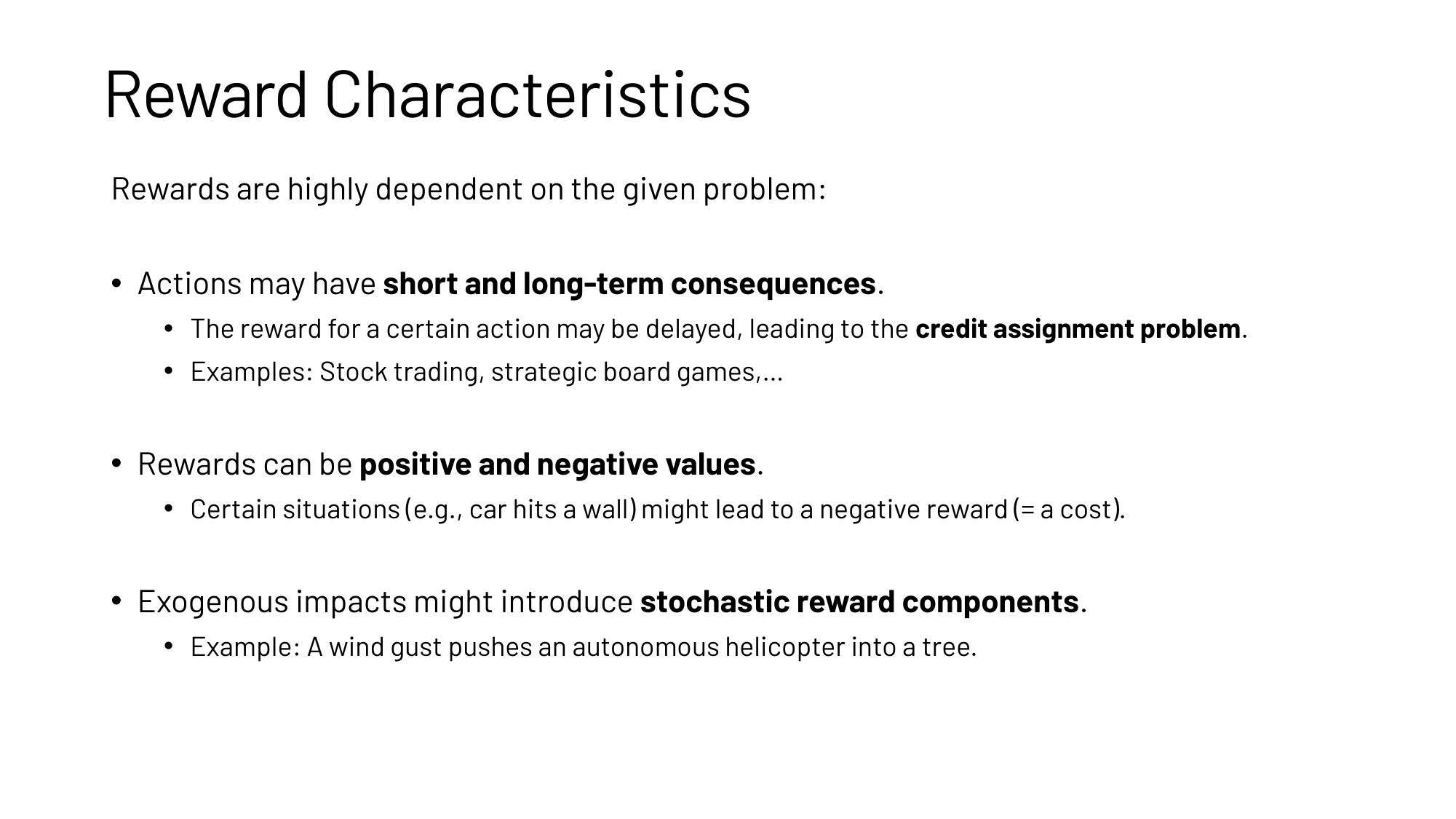

# Reward Characteristics
Rewards are highly dependent on the given problem:

Actions may have short and long-term consequences.
The reward for a certain action may be delayed, leading to the credit assignment problem.
Examples: Stock trading, strategic board games,…

Rewards can be positive and negative values.
Certain situations (e.g., car hits a wall) might lead to a negative reward (= a cost).

Exogenous impacts might introduce stochastic reward components.
Example: A wind gust pushes an autonomous helicopter into a tree.